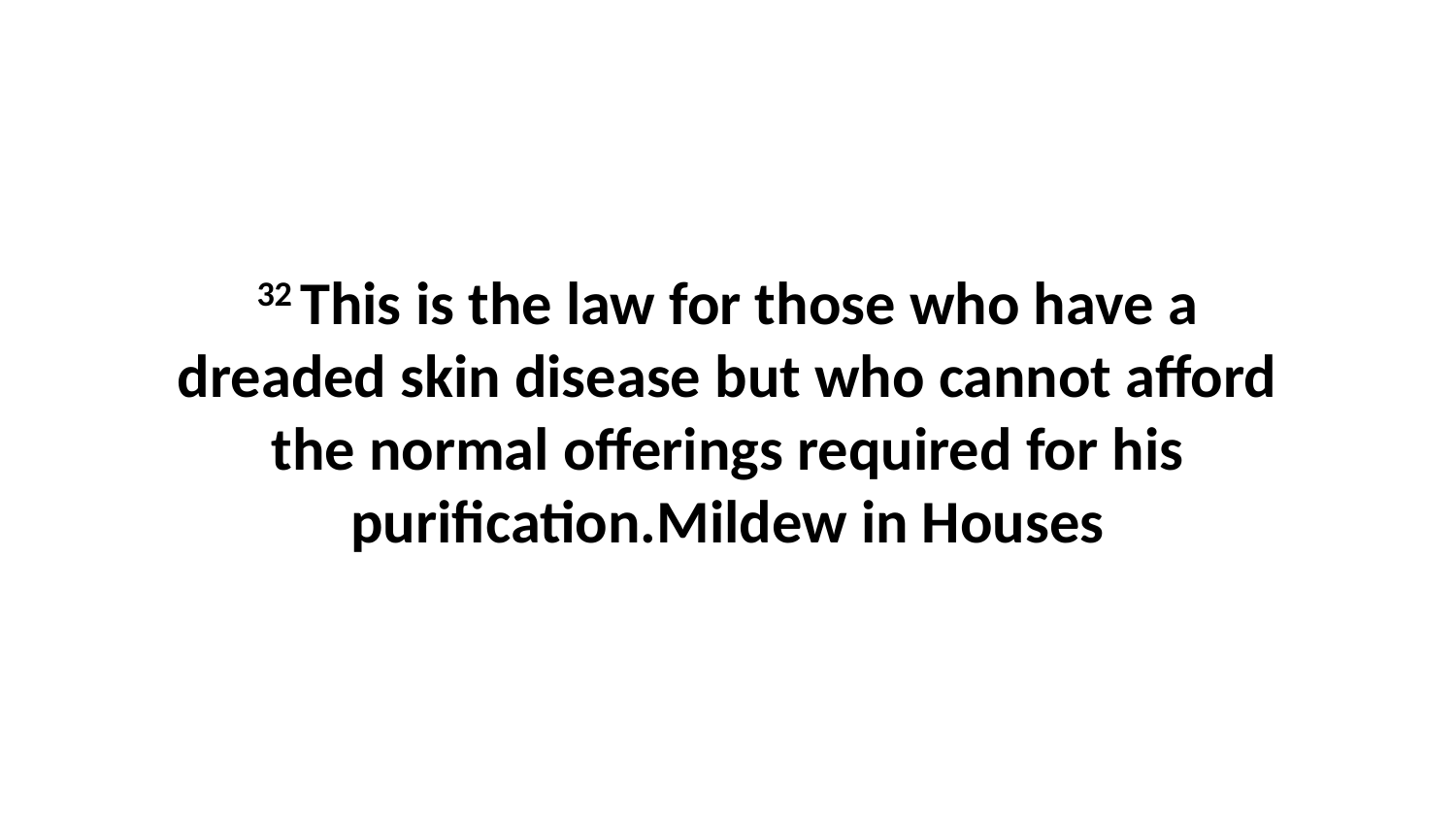

32 This is the law for those who have a dreaded skin disease but who cannot afford the normal offerings required for his purification.Mildew in Houses